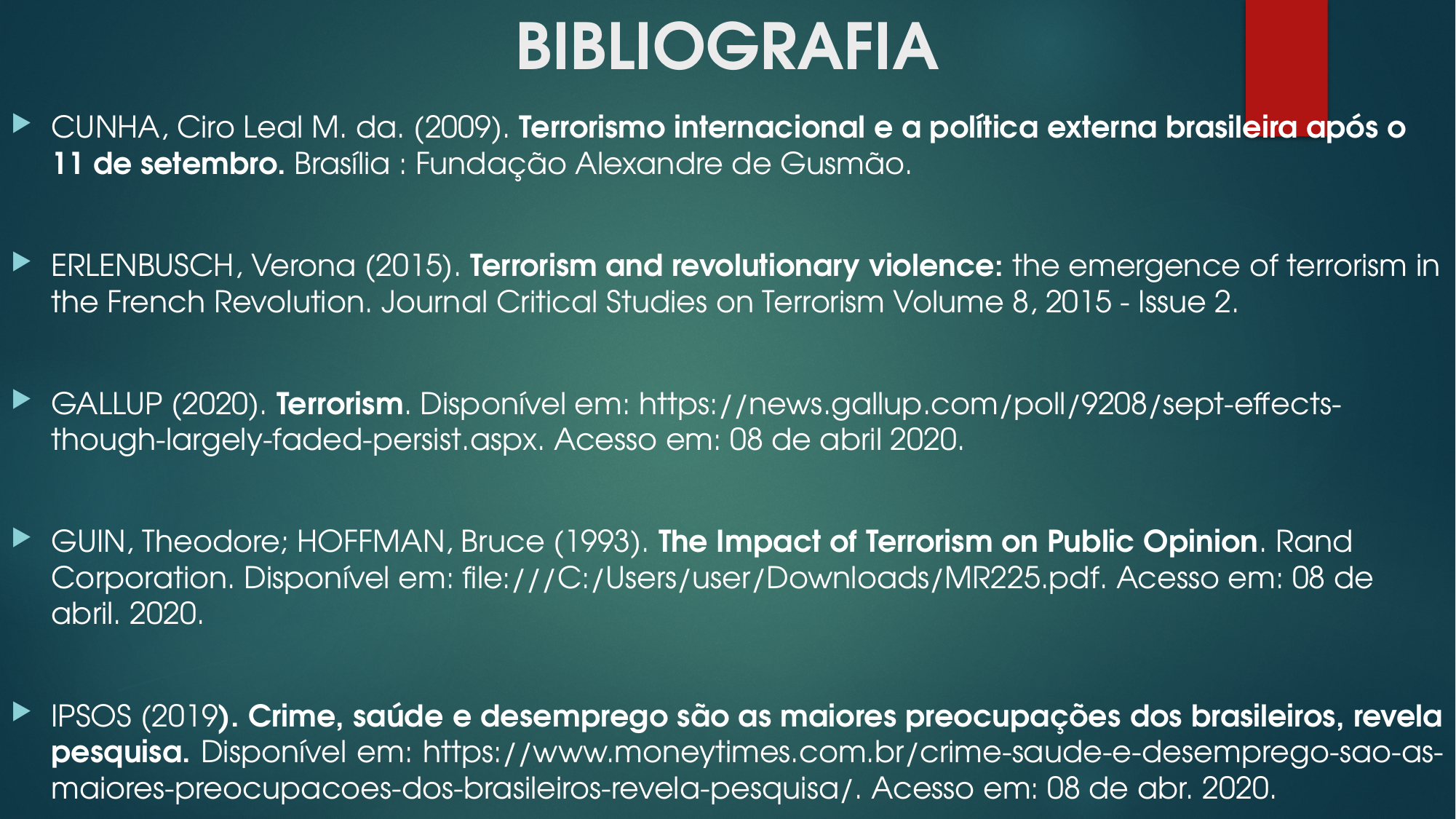

# BIBLIOGRAFIA
CUNHA, Ciro Leal M. da. (2009). Terrorismo internacional e a política externa brasileira após o 11 de setembro. Brasília : Fundação Alexandre de Gusmão.

ERLENBUSCH, Verona (2015). Terrorism and revolutionary violence: the emergence of terrorism in the French Revolution. Journal Critical Studies on Terrorism Volume 8, 2015 - Issue 2.

GALLUP (2020). Terrorism. Disponível em: https://news.gallup.com/poll/9208/sept-effects-though-largely-faded-persist.aspx. Acesso em: 08 de abril 2020.

GUIN, Theodore; HOFFMAN, Bruce (1993). The Impact of Terrorism on Public Opinion. Rand Corporation. Disponível em: file:///C:/Users/user/Downloads/MR225.pdf. Acesso em: 08 de abril. 2020.

IPSOS (2019). Crime, saúde e desemprego são as maiores preocupações dos brasileiros, revela pesquisa. Disponível em: https://www.moneytimes.com.br/crime-saude-e-desemprego-sao-as-maiores-preocupacoes-dos-brasileiros-revela-pesquisa/. Acesso em: 08 de abr. 2020.